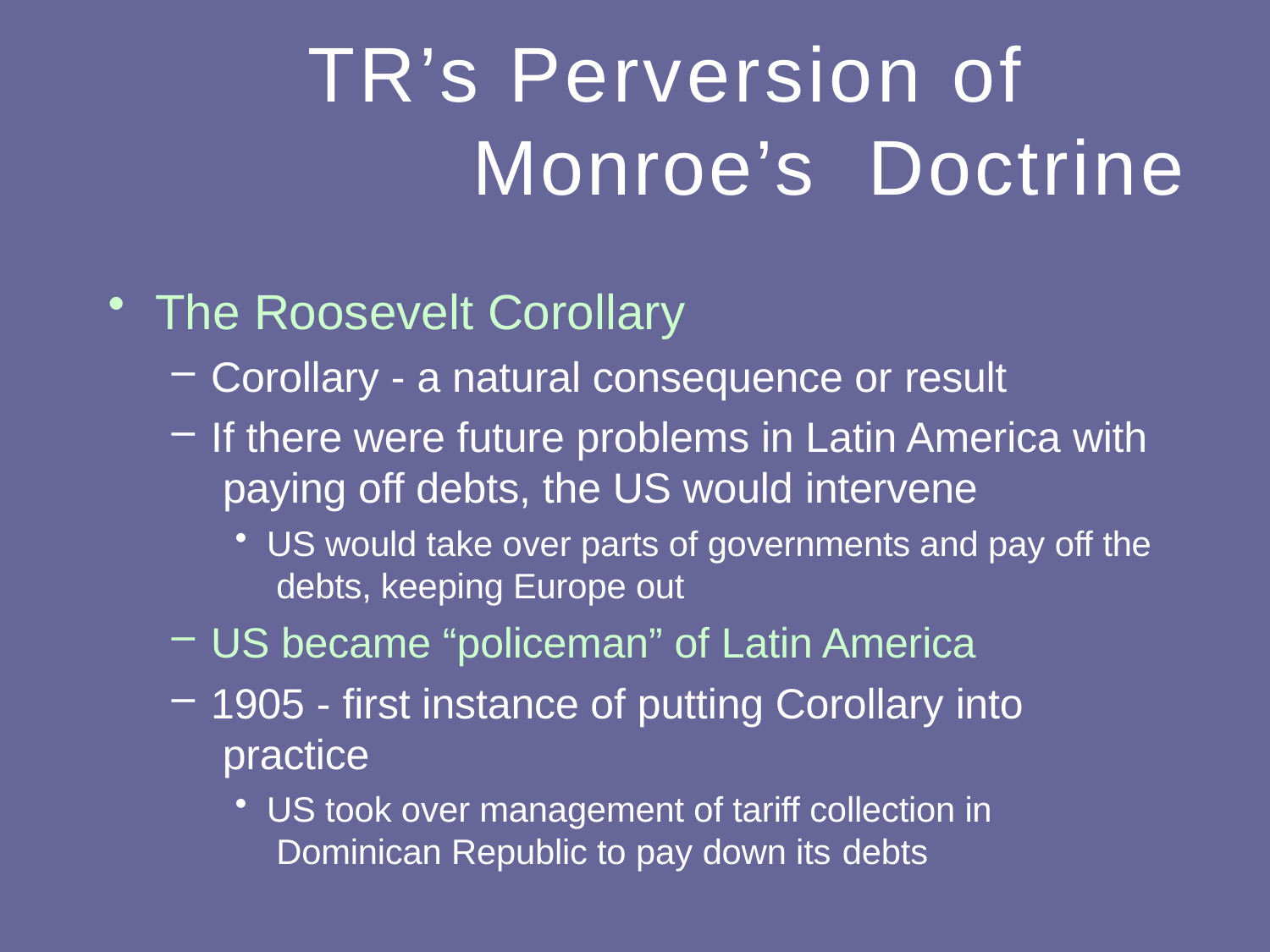

# TR’s Perversion of Monroe’s  Doctrine
The Roosevelt Corollary
Corollary - a natural consequence or result
If there were future problems in Latin America with  paying off debts, the US would intervene
US would take over parts of governments and pay off the  debts, keeping Europe out
US became “policeman” of Latin America
1905 - first instance of putting Corollary into  practice
US took over management of tariff collection in  Dominican Republic to pay down its debts